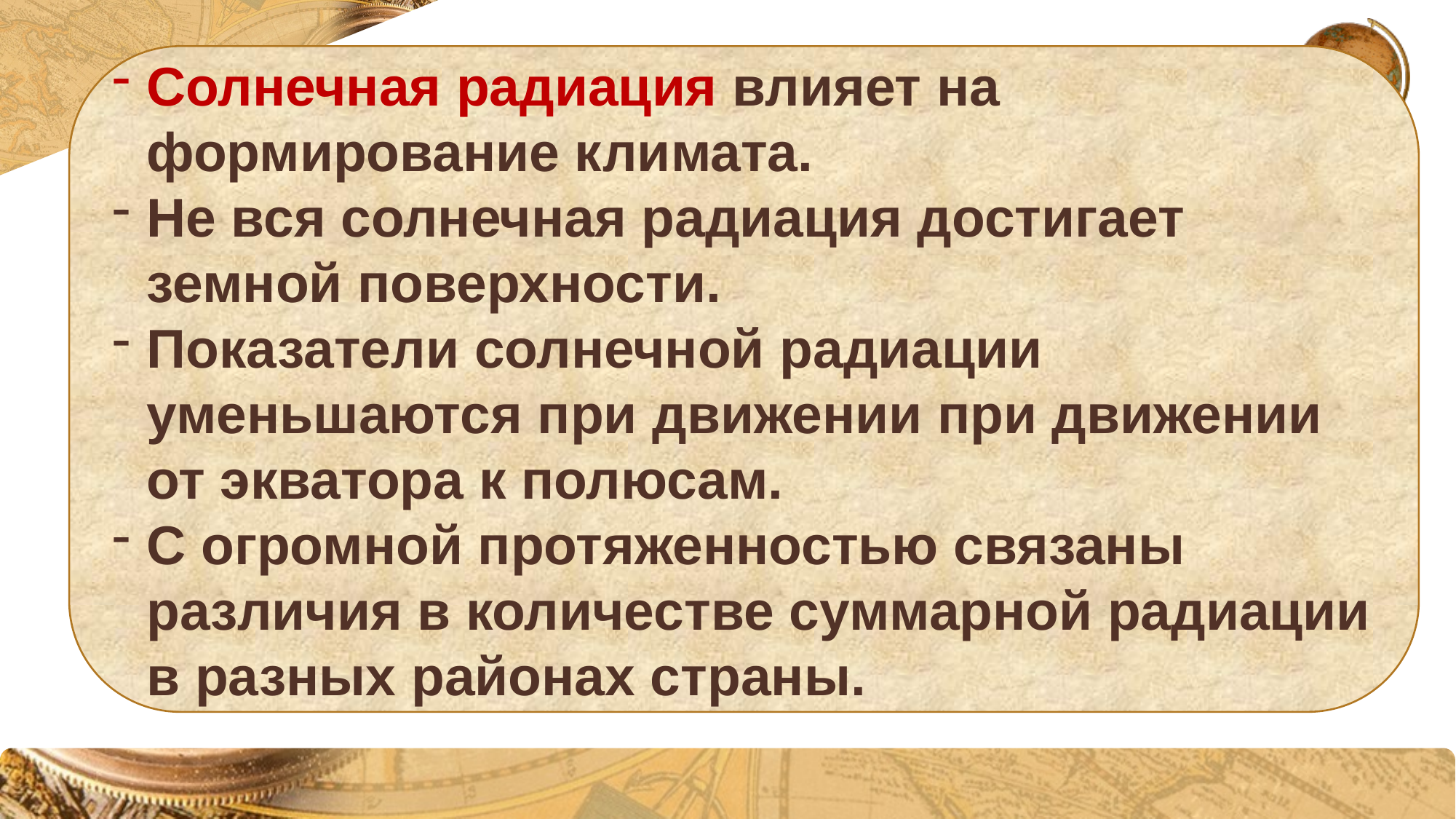

Солнечная радиация влияет на формирование климата.
Не вся солнечная радиация достигает земной поверхности.
Показатели солнечной радиации уменьшаются при движении при движении от экватора к полюсам.
С огромной протяженностью связаны различия в количестве суммарной радиации в разных районах страны.